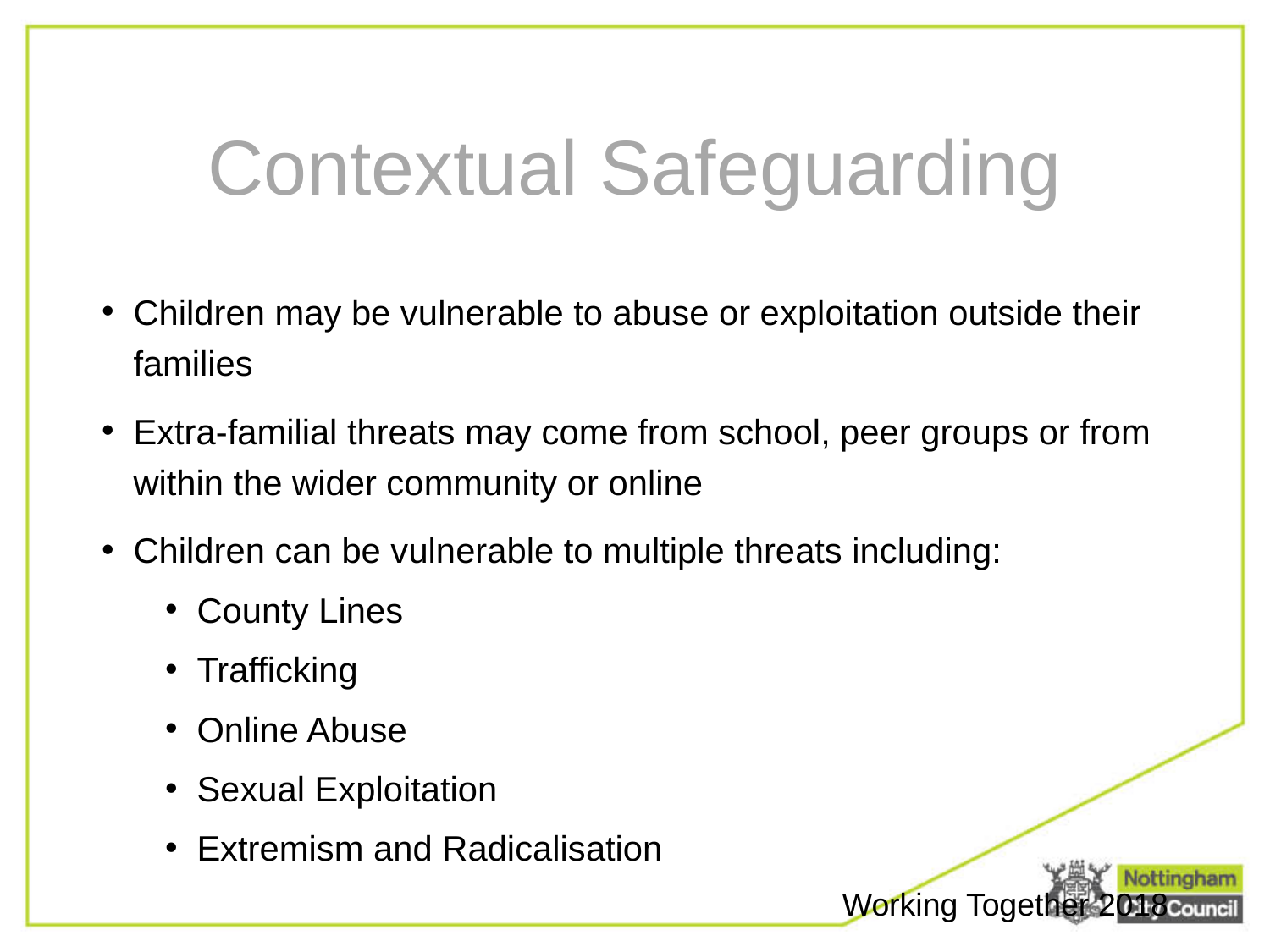

# Contextual Safeguarding
Children may be vulnerable to abuse or exploitation outside their families
Extra-familial threats may come from school, peer groups or from within the wider community or online
Children can be vulnerable to multiple threats including:
County Lines
Trafficking
Online Abuse
Sexual Exploitation
Extremism and Radicalisation
Working Together 2018